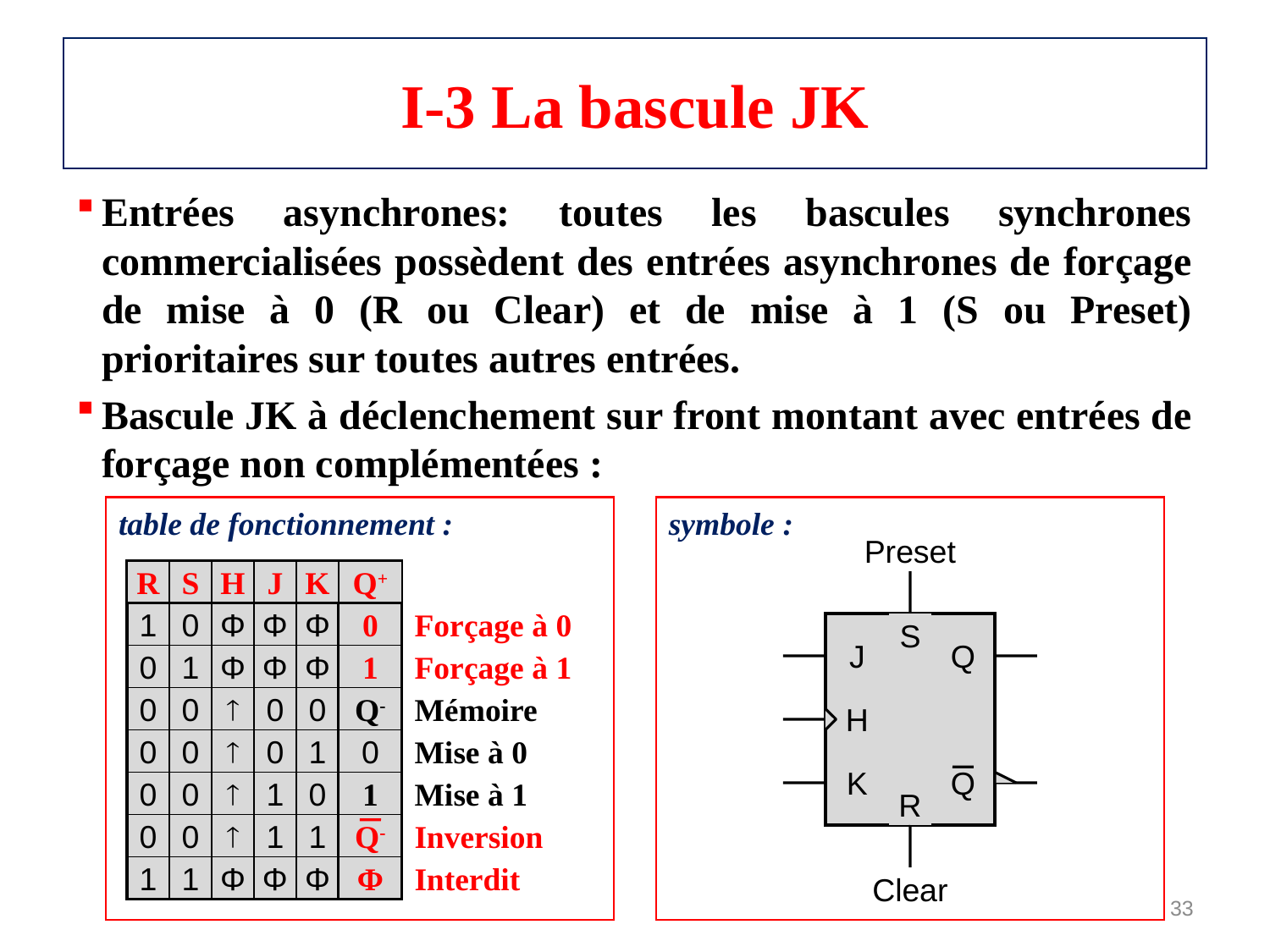

# I-3 La bascule JK
Entrées asynchrones: toutes les bascules synchrones commercialisées possèdent des entrées asynchrones de forçage de mise à 0 (R ou Clear) et de mise à 1 (S ou Preset) prioritaires sur toutes autres entrées.
Bascule JK à déclenchement sur front montant avec entrées de forçage non complémentées :

table de fonctionnement :

symbole :
Preset

S
J
Q

H

K
Q

R

Clear

R
S
H
J
K
Q+
1
0
Φ
Φ
Φ
0
Forçage à 0
0
1
Φ
Φ
Φ
1
Forçage à 1
0
0
↑
0
0
Q-
Mémoire
0
0
↑
0
1
0
Mise à 0
0
0
↑
1
0
1
Mise à 1
0
0
↑
1
1
Q-

Inversion
1
1
Φ
Φ
Φ
Φ
Interdit
33